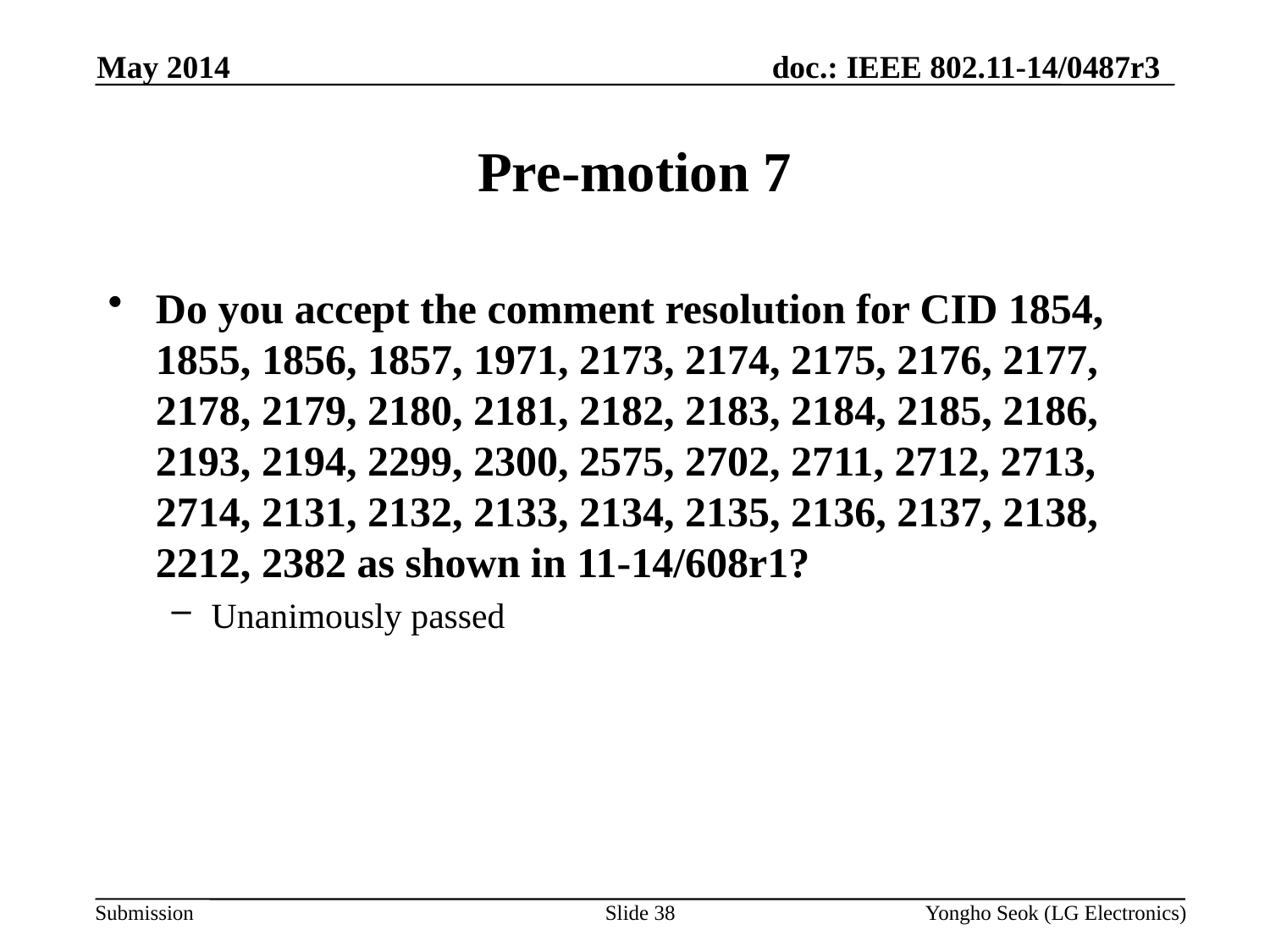

May 2014
# Pre-motion 7
Do you accept the comment resolution for CID 1854, 1855, 1856, 1857, 1971, 2173, 2174, 2175, 2176, 2177, 2178, 2179, 2180, 2181, 2182, 2183, 2184, 2185, 2186, 2193, 2194, 2299, 2300, 2575, 2702, 2711, 2712, 2713, 2714, 2131, 2132, 2133, 2134, 2135, 2136, 2137, 2138, 2212, 2382 as shown in 11-14/608r1?
Unanimously passed

Slide 38
Yongho Seok (LG Electronics)